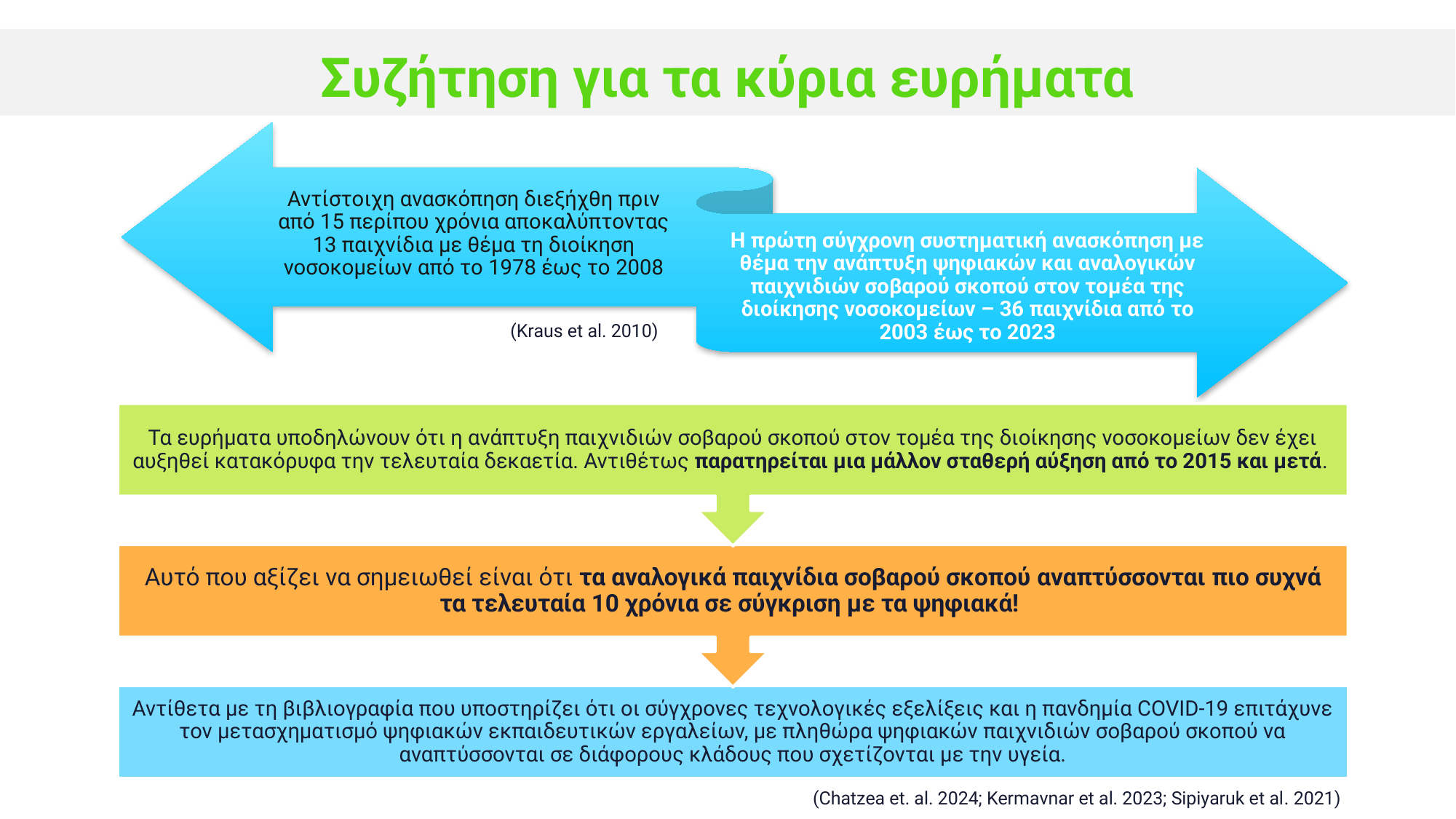

Συζήτηση για τα κύρια ευρήματα

Αντίστοιχη ανασκόπηση διεξήχθη πριν από 15 περίπου χρόνια αποκαλύπτοντας 13 παιχνίδια με θέμα τη διοίκηση νοσοκομείων από το 1978 έως το 2008

Η πρώτη σύγχρονη συστηματική ανασκόπηση με θέμα την ανάπτυξη ψηφιακών και αναλογικών παιχνιδιών σοβαρού σκοπού στον τομέα της διοίκησης νοσοκομείων – 36 παιχνίδια από το 2003 έως το 2023

 (Kraus et al. 2010)

Τα ευρήματα υποδηλώνουν ότι η ανάπτυξη παιχνιδιών σοβαρού σκοπού στον τομέα της διοίκησης νοσοκομείων δεν έχει αυξηθεί κατακόρυφα την τελευταία δεκαετία. Αντιθέτως παρατηρείται μια μάλλον σταθερή αύξηση από το 2015 και μετά.

Αυτό που αξίζει να σημειωθεί είναι ότι τα αναλογικά παιχνίδια σοβαρού σκοπού αναπτύσσονται πιο συχνά τα τελευταία 10 χρόνια σε σύγκριση με τα ψηφιακά!

Αντίθετα με τη βιβλιογραφία που υποστηρίζει ότι οι σύγχρονες τεχνολογικές εξελίξεις και η πανδημία COVID-19 επιτάχυνε τον μετασχηματισμό ψηφιακών εκπαιδευτικών εργαλείων, με πληθώρα ψηφιακών παιχνιδιών σοβαρού σκοπού να αναπτύσσονται σε διάφορους κλάδους που σχετίζονται με την υγεία.
(Chatzea et. al. 2024; Kermavnar et al. 2023; Sipiyaruk et al. 2021)